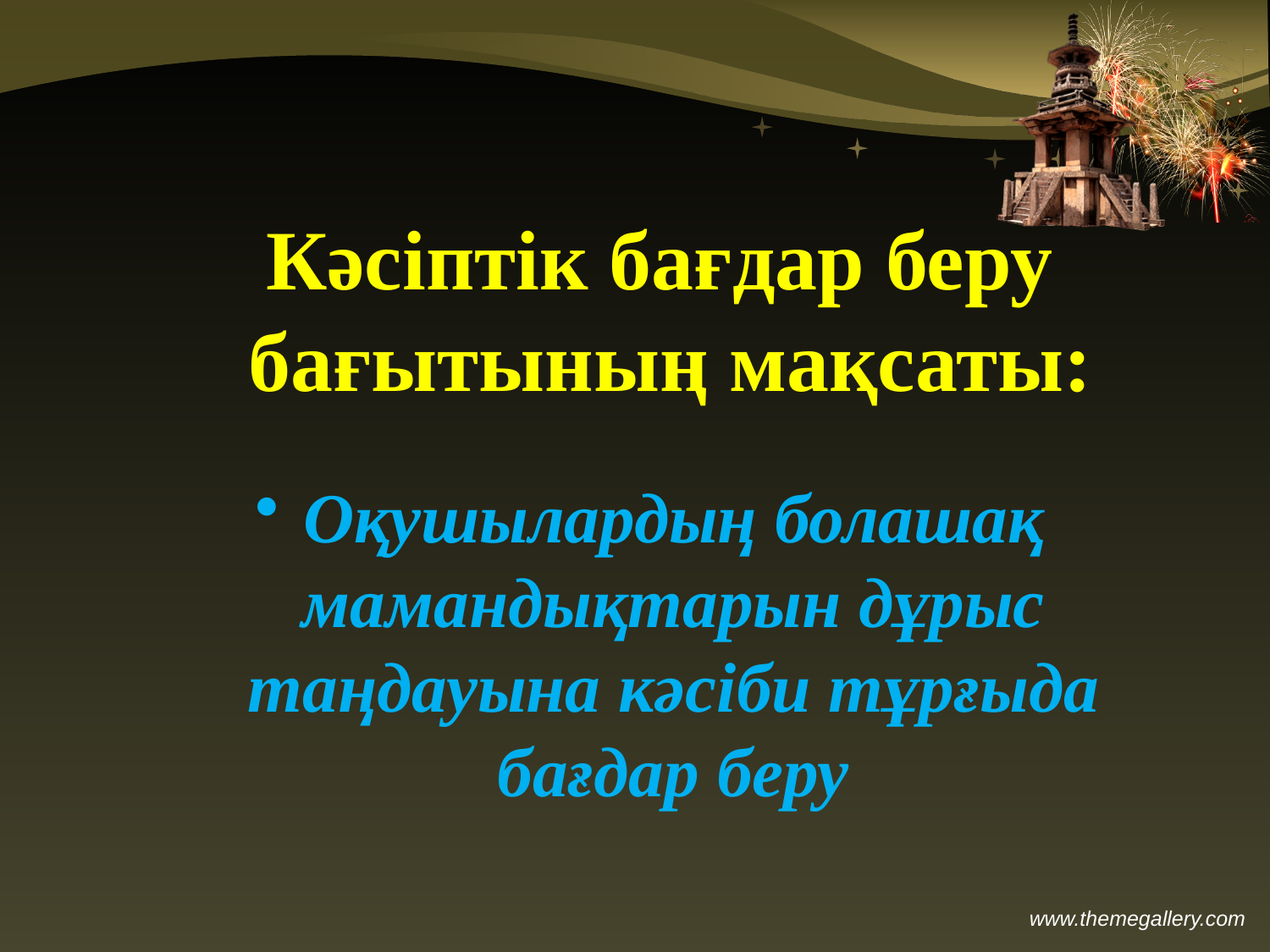

# Кәсіптік бағдар беру бағытының мақсаты:
Оқушылардың болашақ мамандықтарын дұрыс таңдауына кәсіби тұрғыда бағдар беру